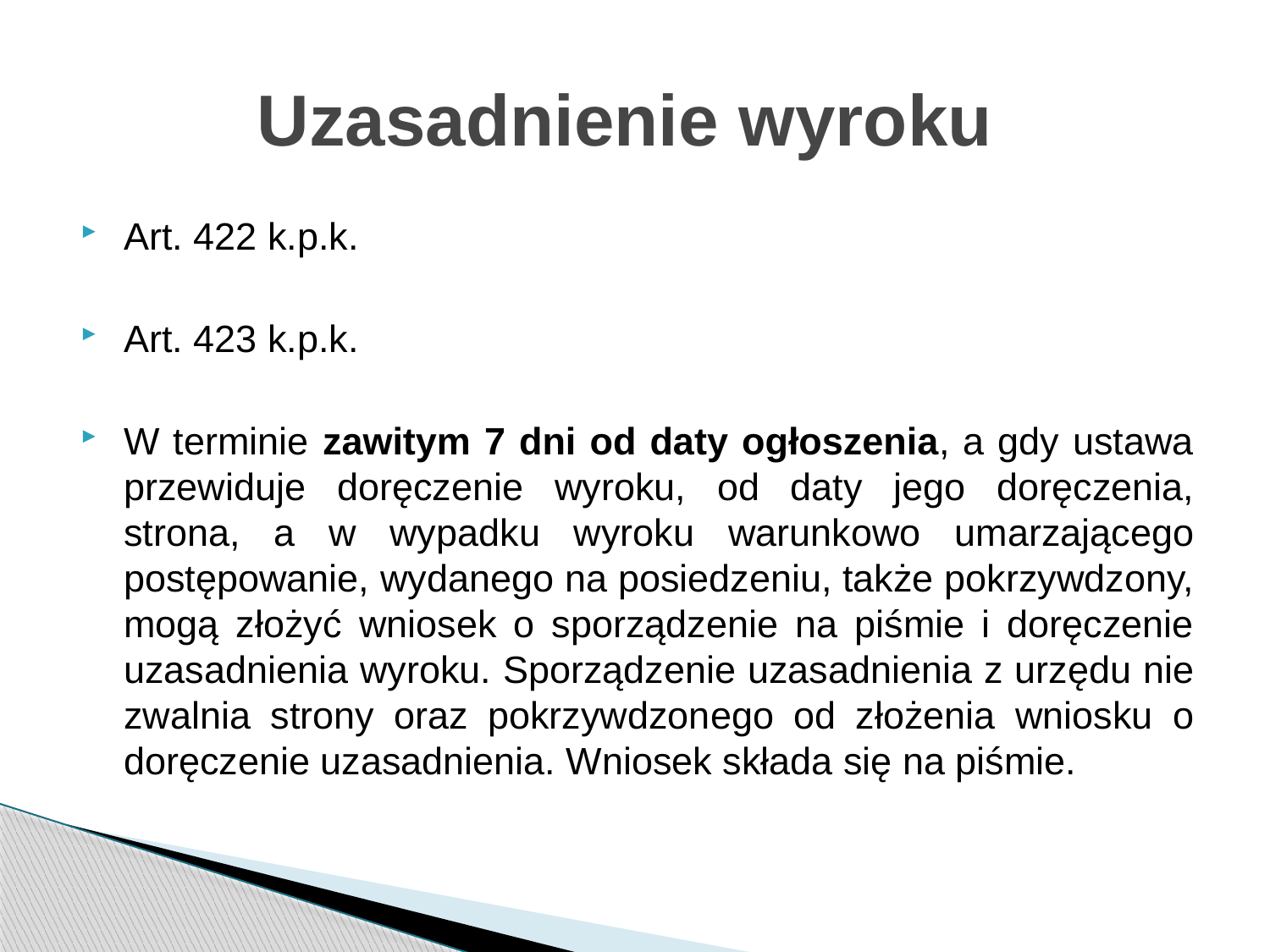

# Uzasadnienie wyroku
Art. 422 k.p.k.

Art. 423 k.p.k.

W terminie zawitym 7 dni od daty ogłoszenia, a gdy ustawa przewiduje doręczenie wyroku, od daty jego doręczenia, strona, a w wypadku wyroku warunkowo umarzającego postępowanie, wydanego na posiedzeniu, także pokrzywdzony, mogą złożyć wniosek o sporządzenie na piśmie i doręczenie uzasadnienia wyroku. Sporządzenie uzasadnienia z urzędu nie zwalnia strony oraz pokrzywdzonego od złożenia wniosku o doręczenie uzasadnienia. Wniosek składa się na piśmie.